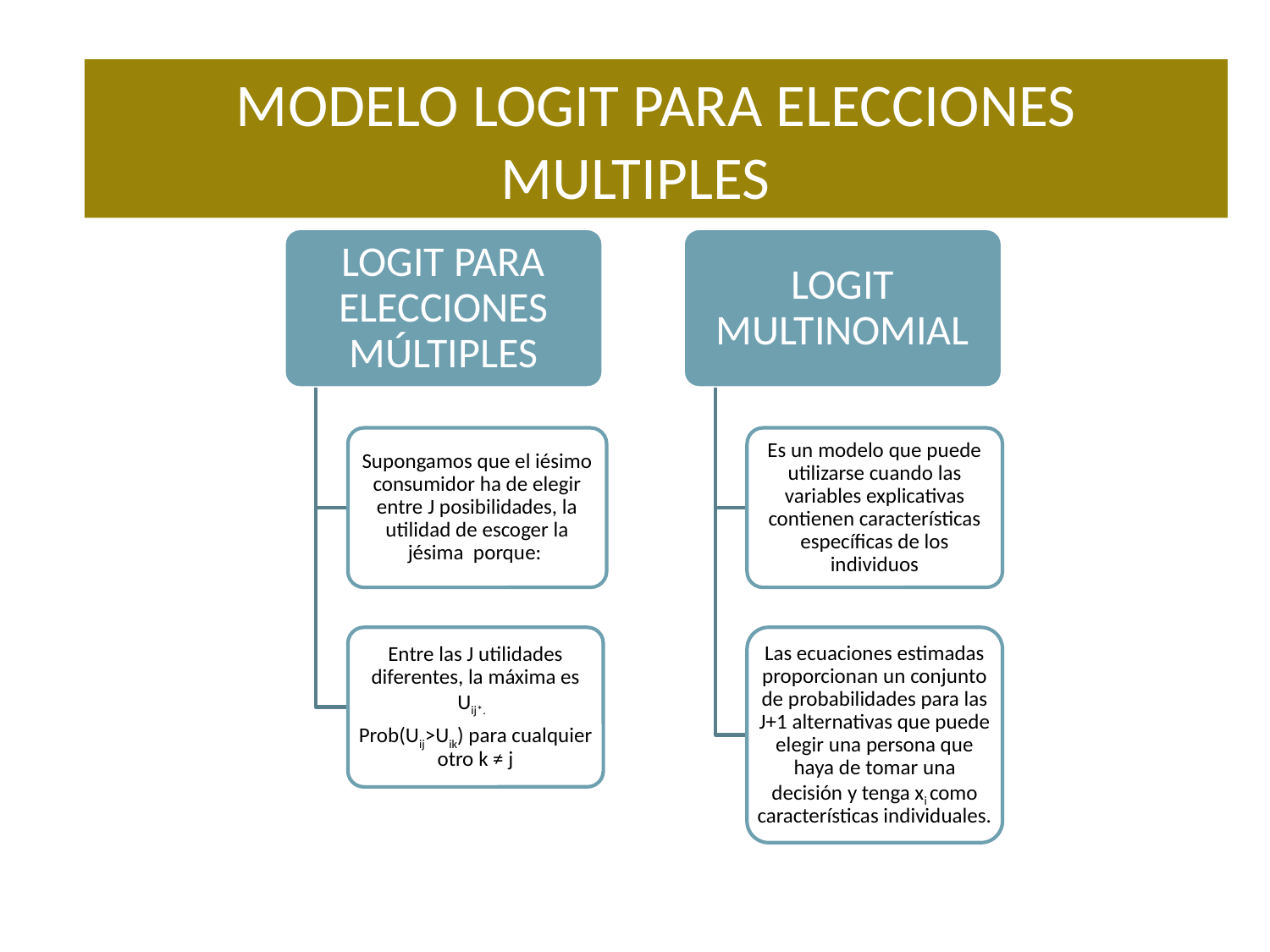

#
MODELO LOGIT PARA ELECCIONES MULTIPLES

LOGIT PARA ELECCIONES MÚLTIPLES
Supongamos que el iésimo consumidor ha de elegir entre J posibilidades, la utilidad de escoger la jésima  porque:
Entre las J utilidades diferentes, la máxima es Uij*.
Prob(Uij>Uik) para cualquier otro k ≠ j
LOGIT MULTINOMIAL
Es un modelo que puede utilizarse cuando las variables explicativas contienen características específicas de los individuos
Las ecuaciones estimadas proporcionan un conjunto de probabilidades para las J+1 alternativas que puede elegir una persona que haya de tomar una decisión y tenga xi como características individuales.